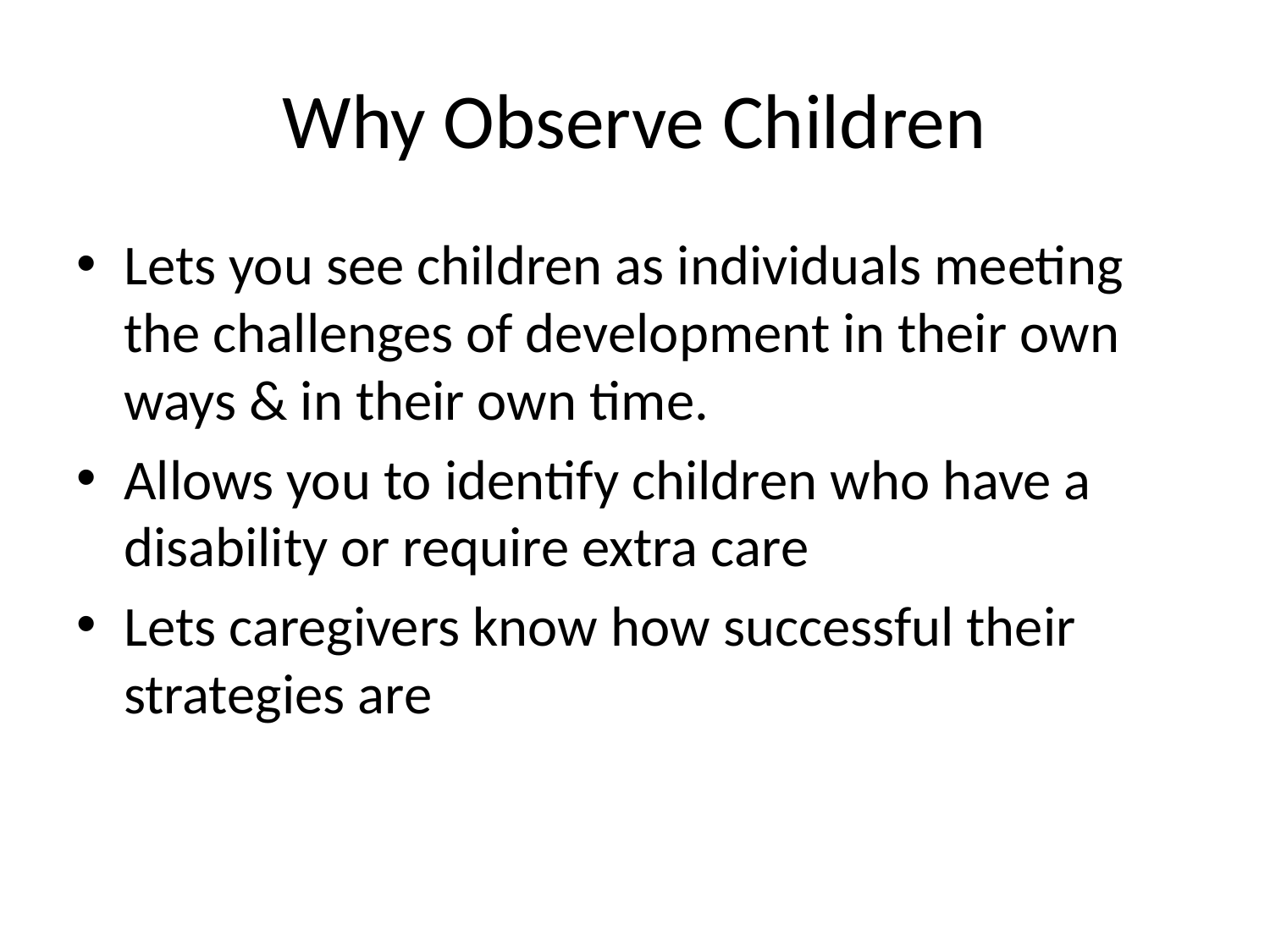

# Why Observe Children
Lets you see children as individuals meeting the challenges of development in their own ways & in their own time.
Allows you to identify children who have a disability or require extra care
Lets caregivers know how successful their strategies are